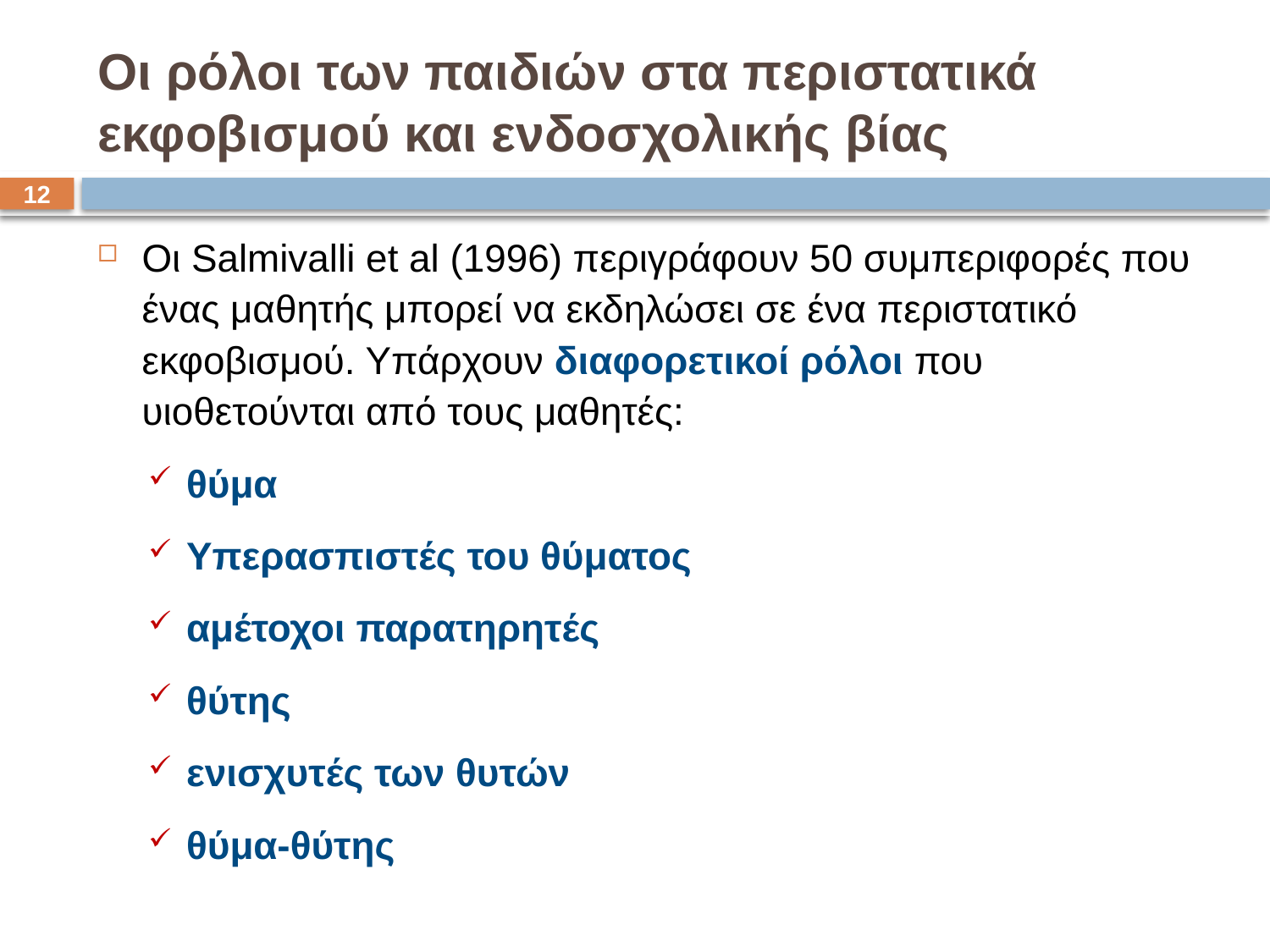

# Οι ρόλοι των παιδιών στα περιστατικά εκφοβισμού και ενδοσχολικής βίας
12
Οι Salmivalli et al (1996) περιγράφουν 50 συμπεριφορές που ένας μαθητής μπορεί να εκδηλώσει σε ένα περιστατικό εκφοβισμού. Υπάρχουν διαφορετικοί ρόλοι που υιοθετούνται από τους μαθητές:
θύμα
Υπερασπιστές του θύματος
αμέτοχοι παρατηρητές
θύτης
ενισχυτές των θυτών
θύμα-θύτης